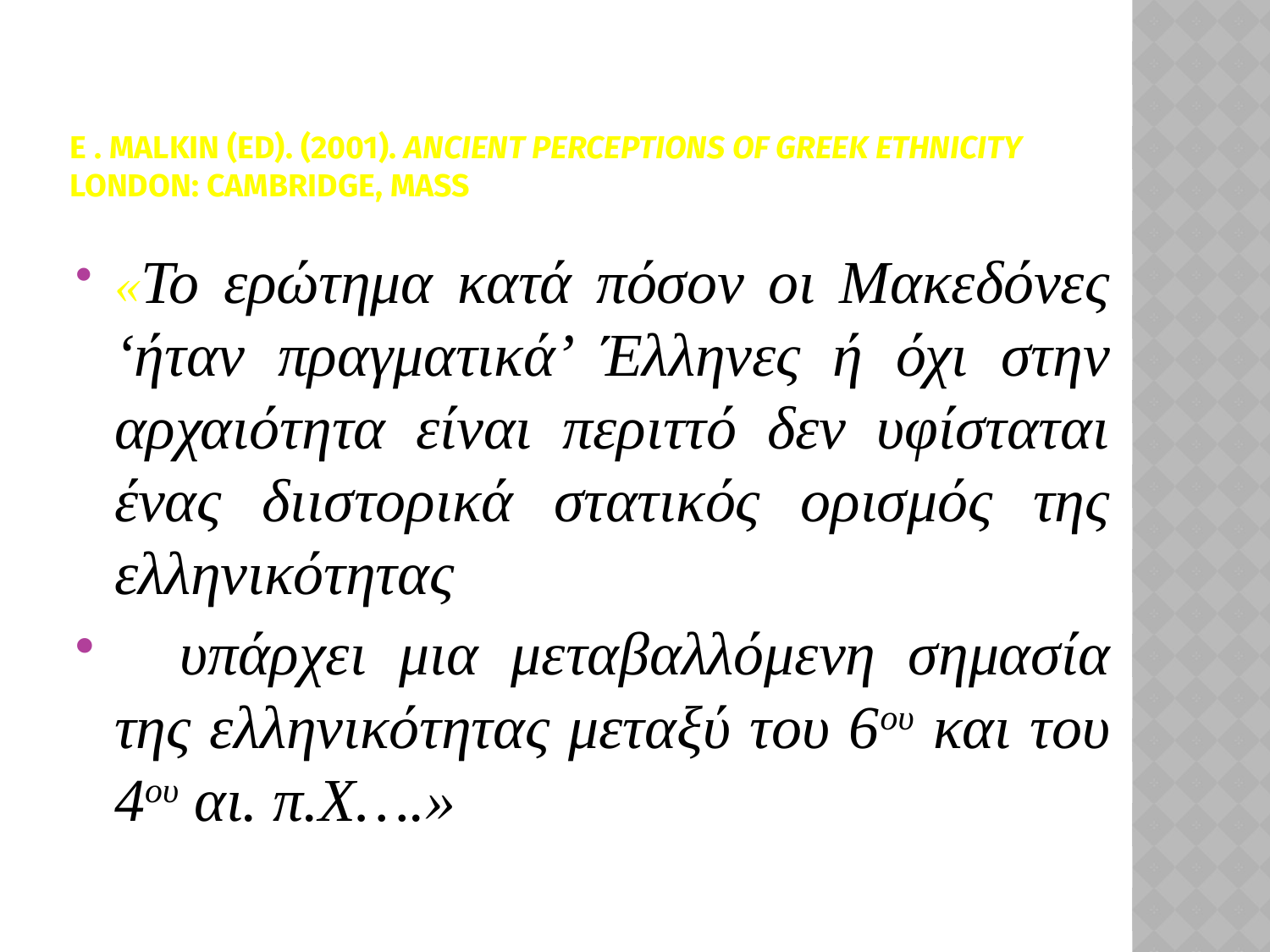

# E . Malkin (ed). (2001). Ancient Perceptions of Greek Ethnicity London: Cambridge, Mass
«Το ερώτημα κατά πόσον οι Μακεδόνες ‘ήταν πραγματικά’ Έλληνες ή όχι στην αρχαιότητα είναι περιττό δεν υφίσταται ένας διιστορικά στατικός ορισμός της ελληνικότητας
  υπάρχει μια μεταβαλλόμενη σημασία της ελληνικότητας μεταξύ του 6ου και του 4ου αι. π.Χ….»